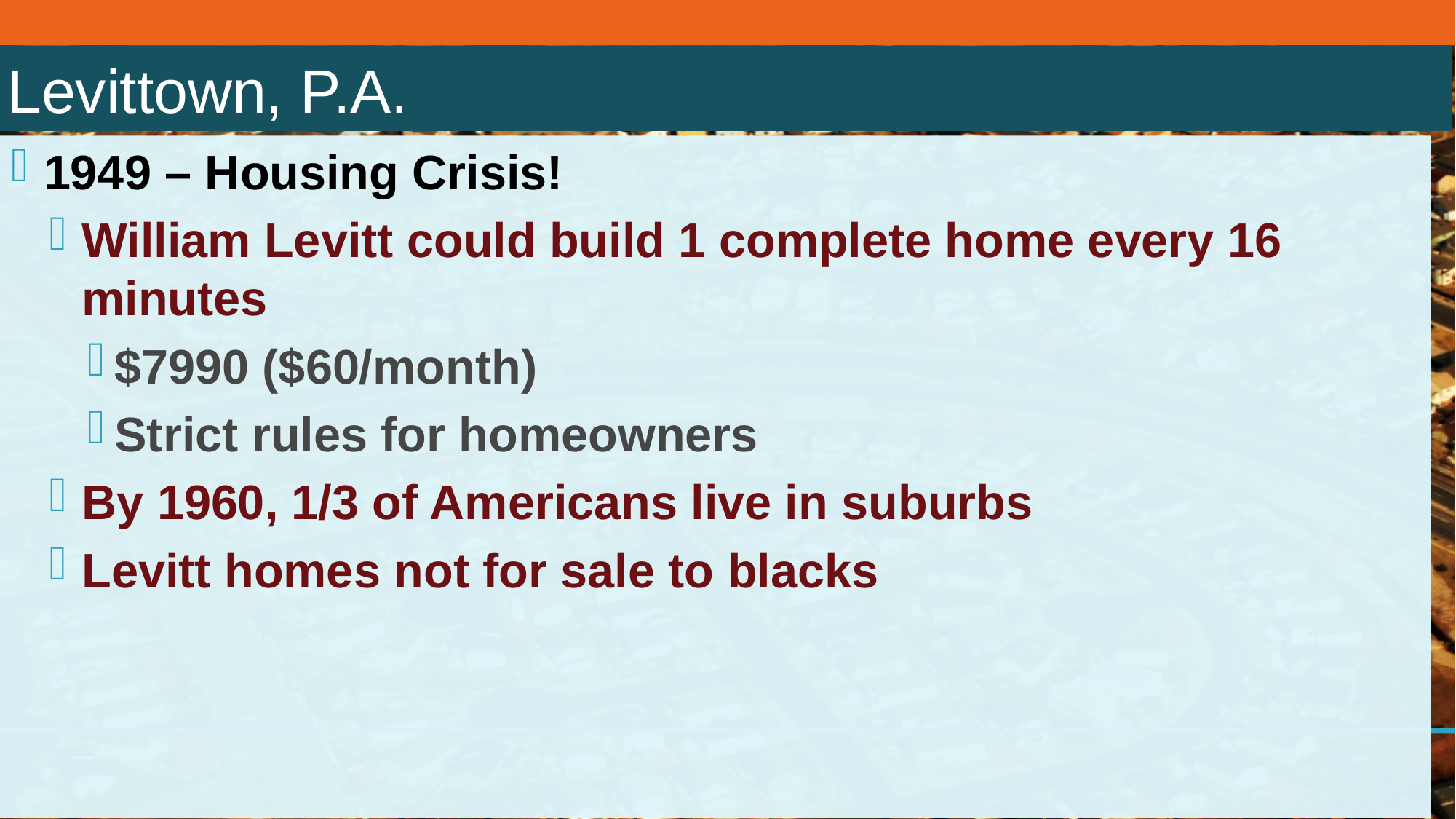

# Levittown, P.A.
1949 – Housing Crisis!
William Levitt could build 1 complete home every 16 minutes
$7990 ($60/month)
Strict rules for homeowners
By 1960, 1/3 of Americans live in suburbs
Levitt homes not for sale to blacks